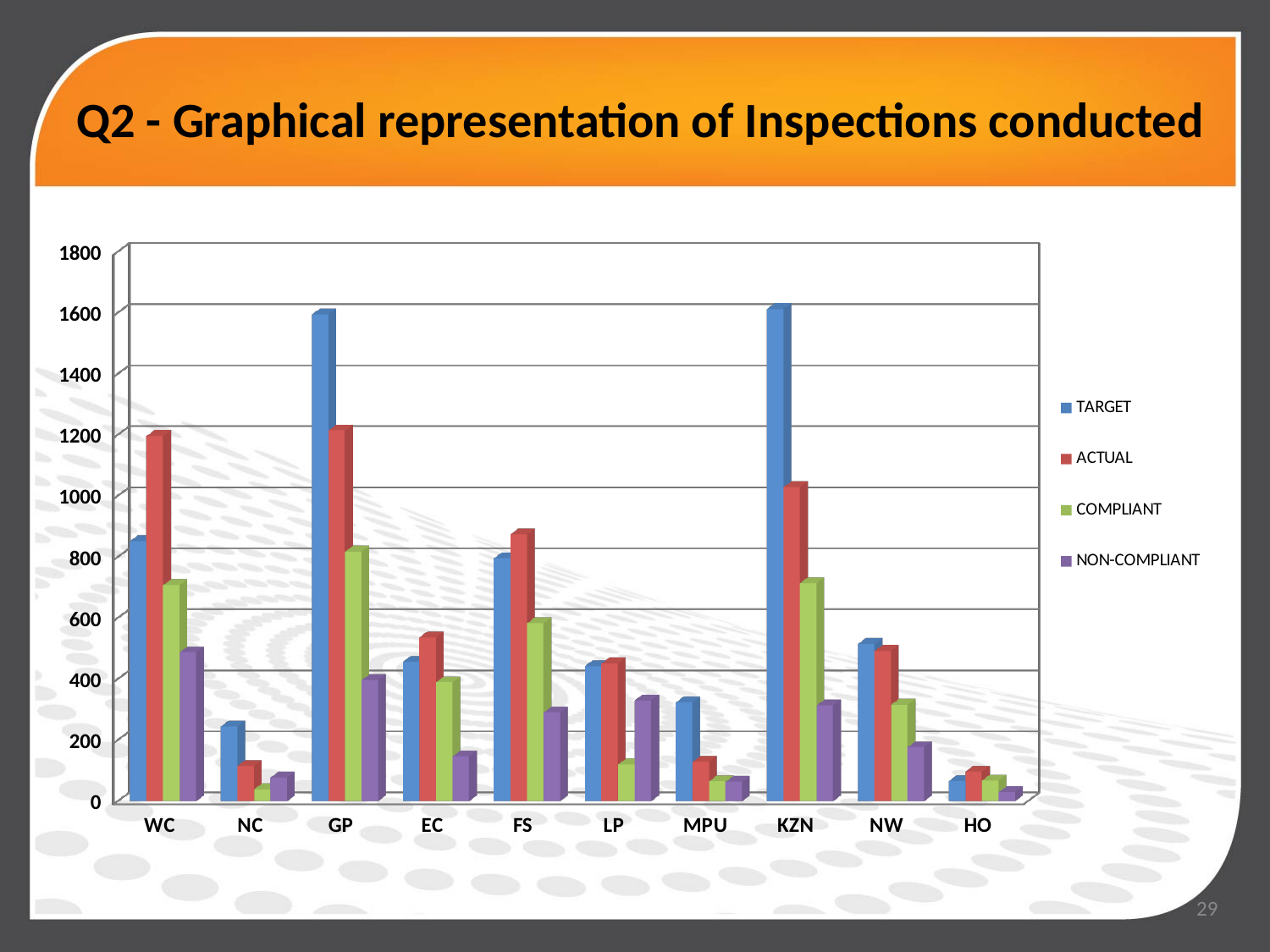

# Q2 - Graphical representation of Inspections conducted

[unsupported chart]

29